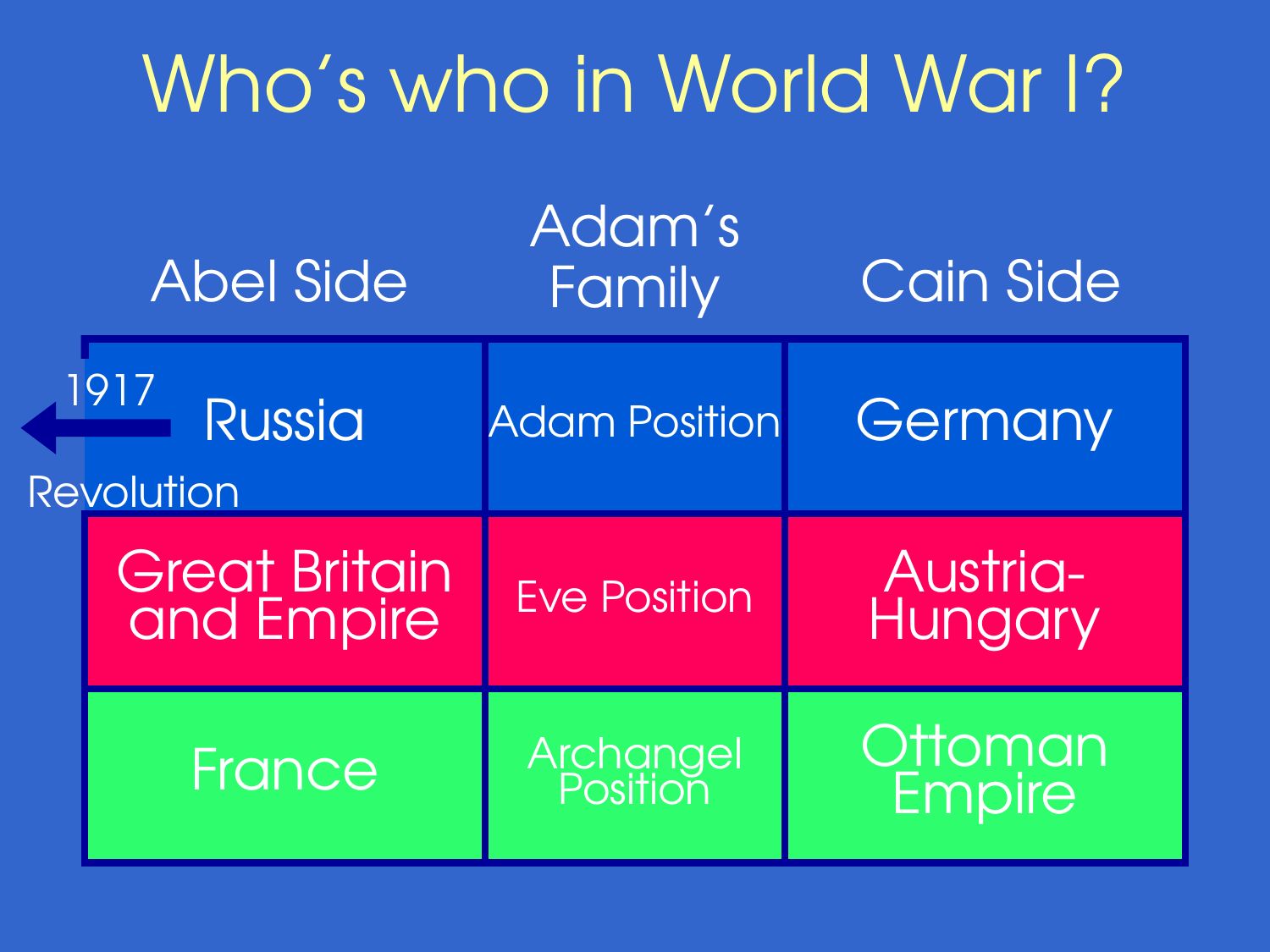

Who’s who in World War I?
Adam’s Family
Abel Side
Cain Side

| Russia | Adam Position | Germany |
| --- | --- | --- |
| Great Britain and Empire | Eve Position | Austria-Hungary |
| France | Archangel Position | Ottoman Empire |
   1917
Revolution